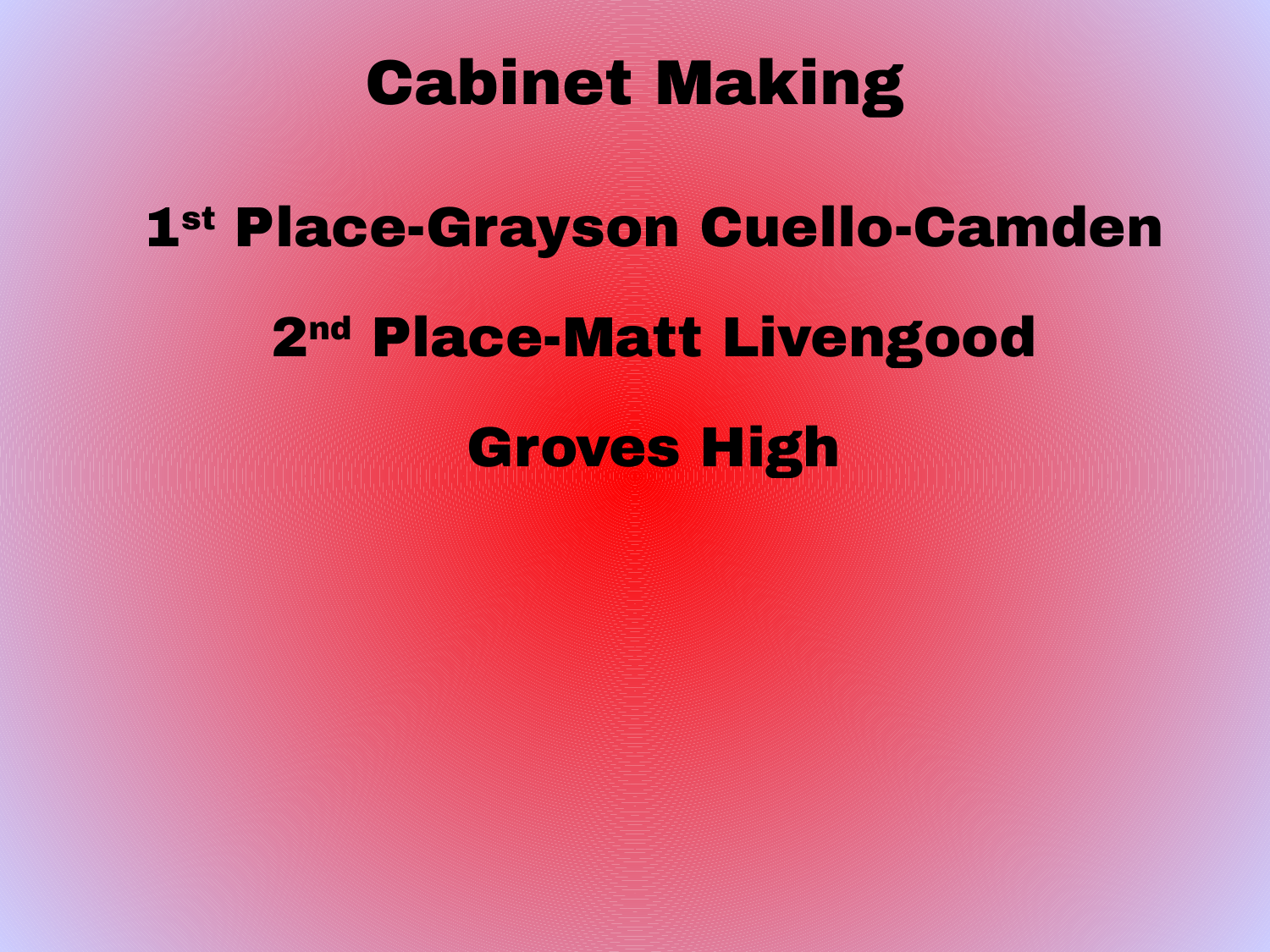

# Cabinet Making
1st Place-Grayson Cuello-Camden
2nd Place-Matt Livengood
Groves High